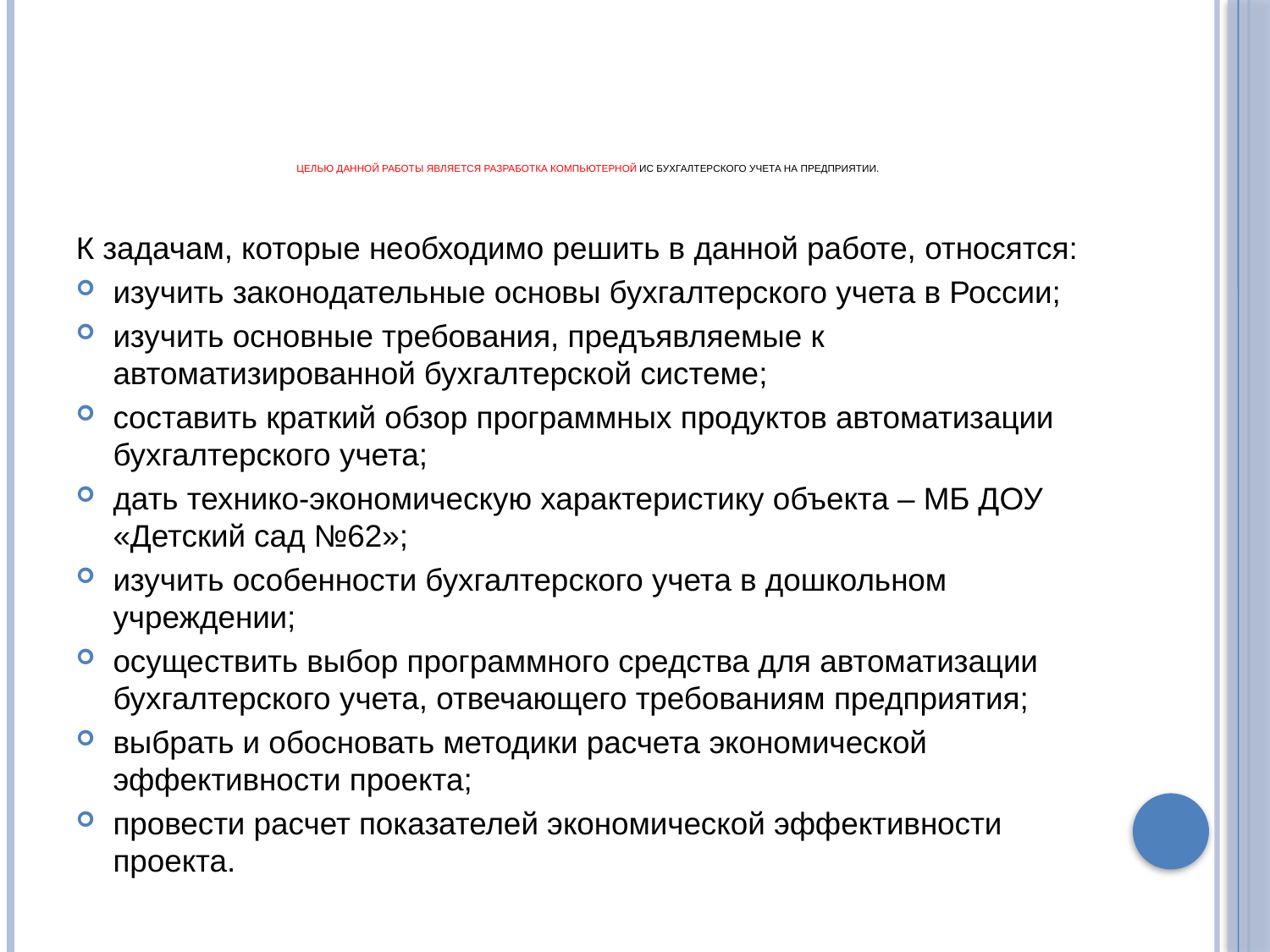

# Целью данной работы является разработка компьютерной ИС бухгалтерского учета на предприятии.
К задачам, которые необходимо решить в данной работе, относятся:
изучить законодательные основы бухгалтерского учета в России;
изучить основные требования, предъявляемые к  автоматизированной бухгалтерской системе;
составить краткий обзор программных продуктов автоматизации бухгалтерского учета;
дать технико-экономическую характеристику объекта – МБ ДОУ «Детский сад №62»;
изучить особенности бухгалтерского учета в дошкольном учреждении;
осуществить выбор программного средства для автоматизации бухгалтерского учета, отвечающего требованиям предприятия;
выбрать и обосновать методики расчета экономической эффективности проекта;
провести расчет показателей экономической эффективности проекта.